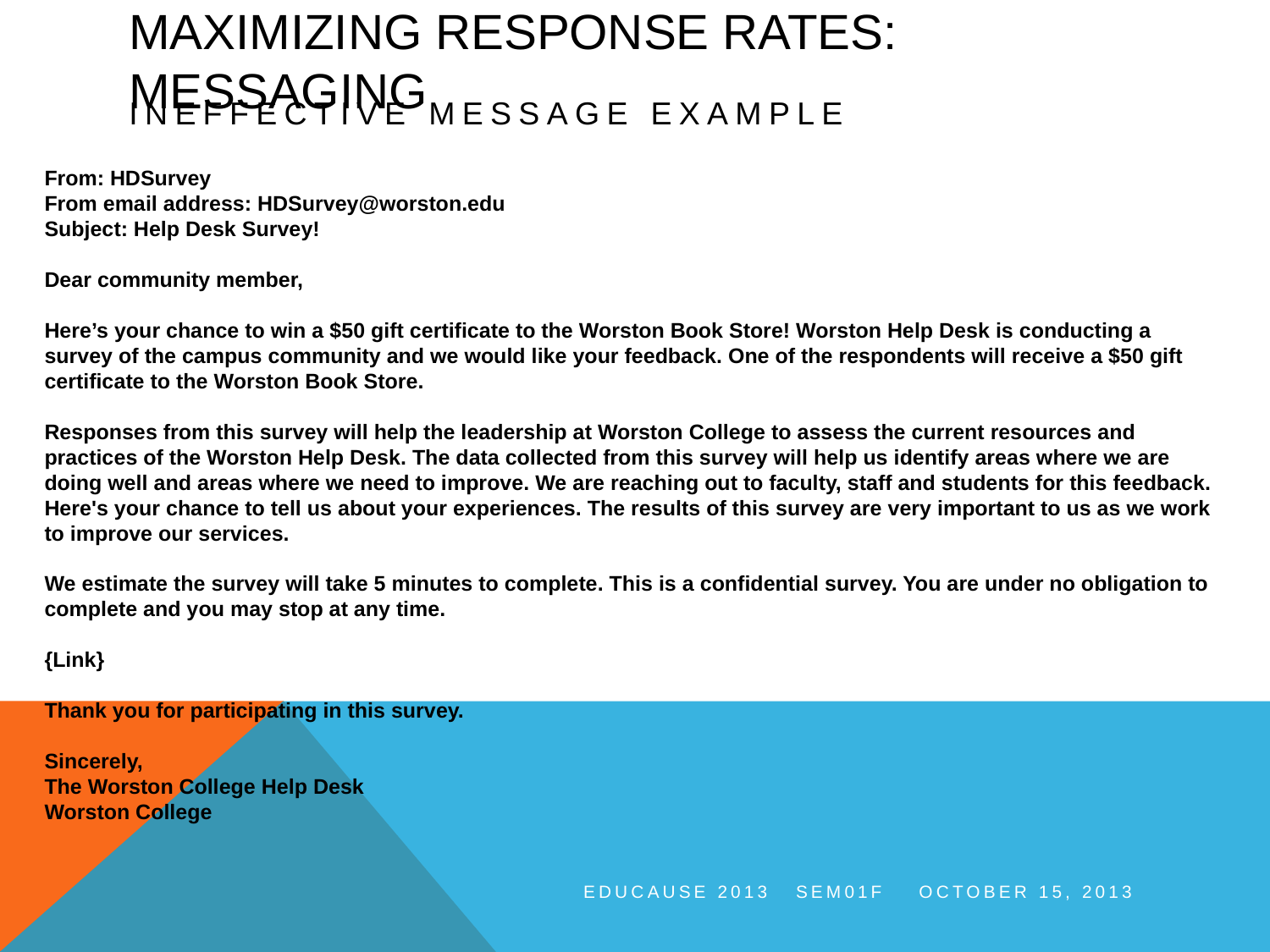

# Maximizing response rates: Messaging
Ineffective message example
From: HDSurvey
From email address: HDSurvey@worston.edu
Subject: Help Desk Survey!

Dear community member,

Here’s your chance to win a $50 gift certificate to the Worston Book Store! Worston Help Desk is conducting a survey of the campus community and we would like your feedback. One of the respondents will receive a $50 gift certificate to the Worston Book Store.

Responses from this survey will help the leadership at Worston College to assess the current resources and practices of the Worston Help Desk. The data collected from this survey will help us identify areas where we are doing well and areas where we need to improve. We are reaching out to faculty, staff and students for this feedback. Here's your chance to tell us about your experiences. The results of this survey are very important to us as we work to improve our services.

We estimate the survey will take 5 minutes to complete. This is a confidential survey. You are under no obligation to complete and you may stop at any time.

{Link}

Thank you for participating in this survey.

Sincerely,
The Worston College Help Desk
Worston College
EDUCAUSE 2013   SEM01F    October 15, 2013